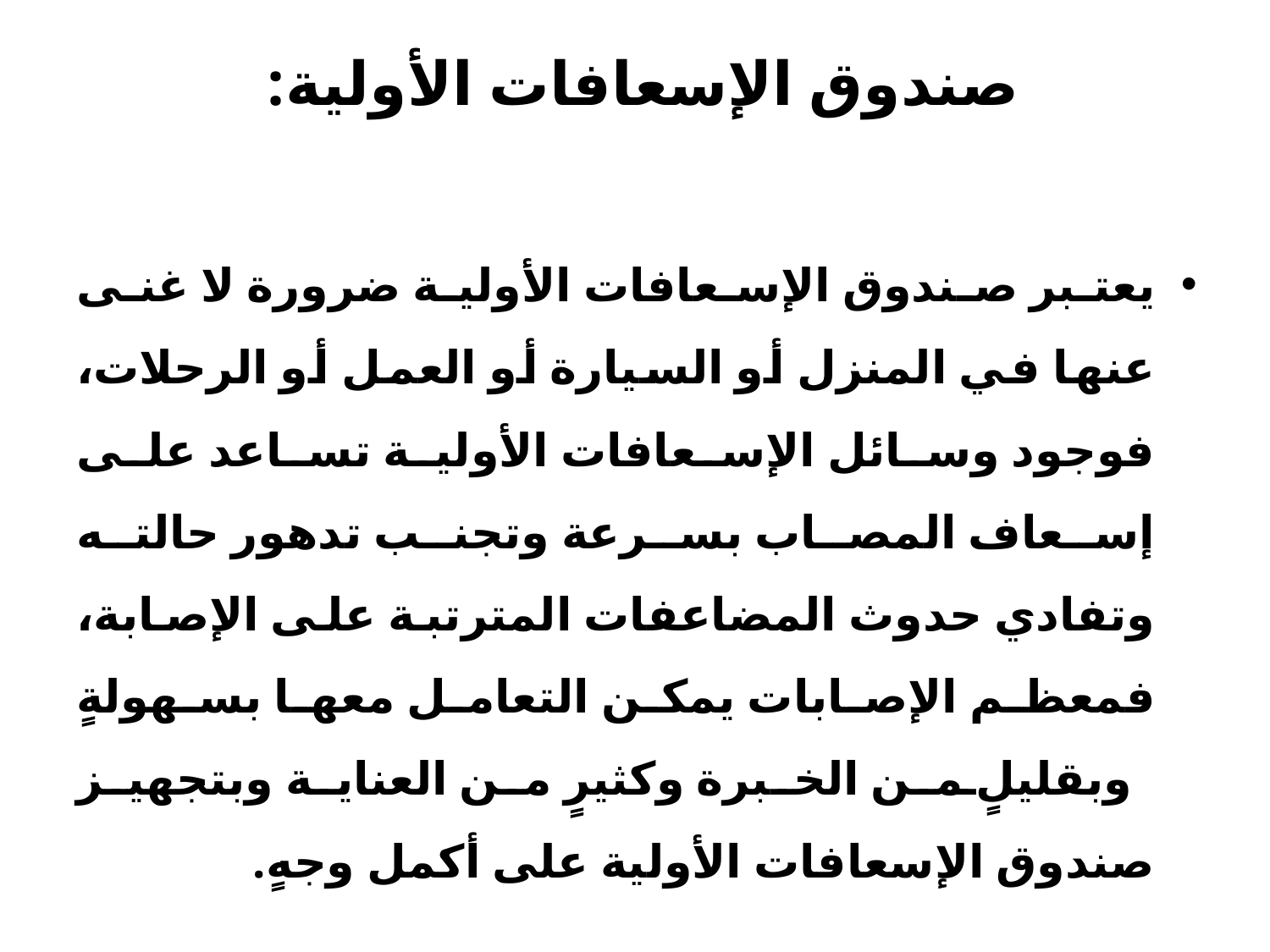

# صندوق الإسعافات الأولية:
يعتبر صندوق الإسعافات الأولية ضرورة لا غنى عنها في المنزل أو السيارة أو العمل أو الرحلات، فوجود وسائل الإسعافات الأولية تساعد على إسعاف المصاب بسرعة وتجنب تدهور حالته وتفادي حدوث المضاعفات المترتبة على الإصابة، فمعظم الإصابات يمكن التعامل معها بسهولةٍ وبقليلٍ من الخبرة وكثيرٍ من العناية وبتجهيز صندوق الإسعافات الأولية على أكمل وجهٍ.